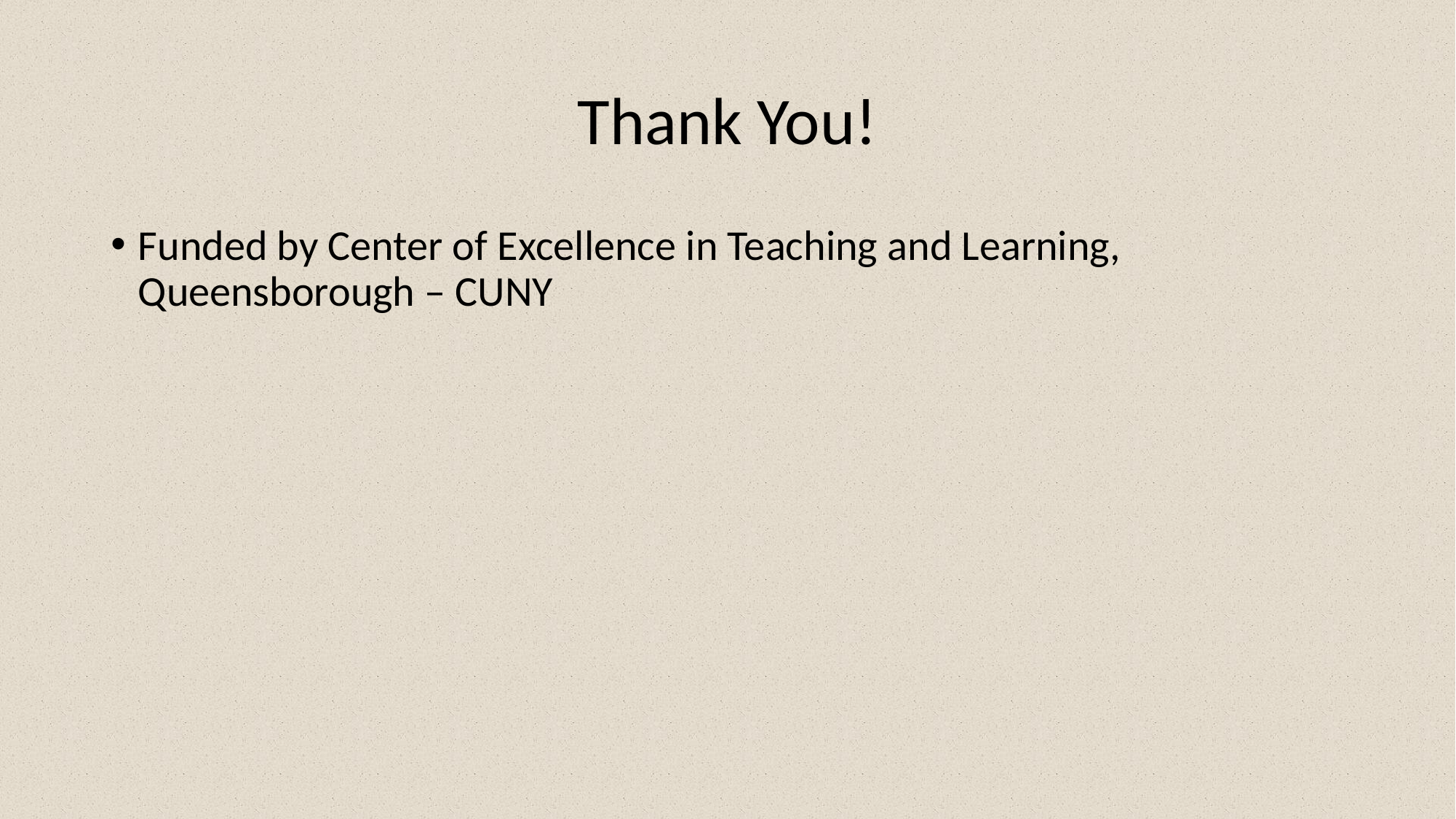

# Thank You!
Funded by Center of Excellence in Teaching and Learning, Queensborough – CUNY